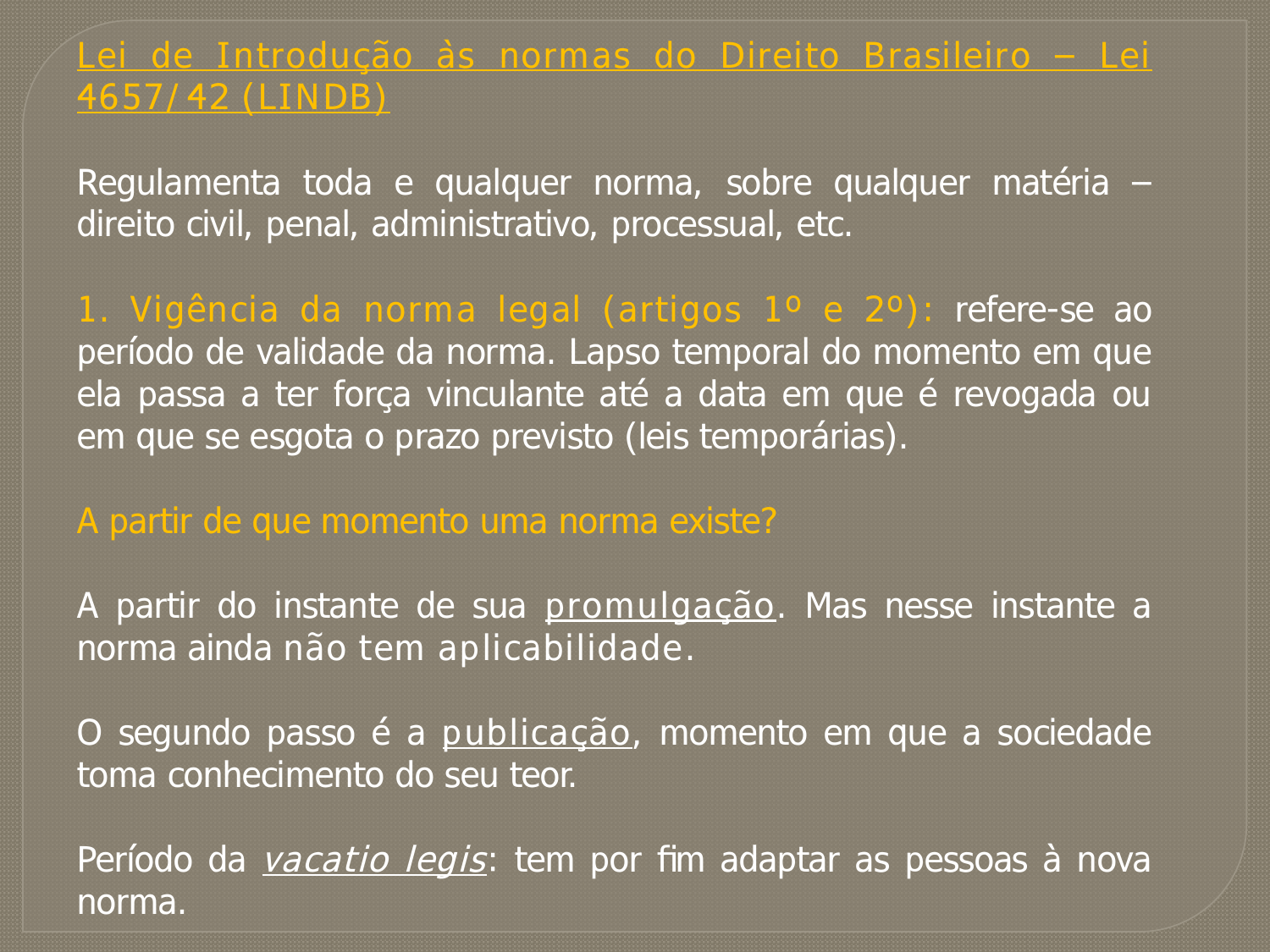

Lei de Introdução às normas do Direito Brasileiro – Lei 4657/42 (LINDB)

Regulamenta toda e qualquer norma, sobre qualquer matéria – direito civil, penal, administrativo, processual, etc.

1. Vigência da norma legal (artigos 1º e 2º): refere-se ao período de validade da norma. Lapso temporal do momento em que ela passa a ter força vinculante até a data em que é revogada ou em que se esgota o prazo previsto (leis temporárias).

A partir de que momento uma norma existe?

A partir do instante de sua promulgação. Mas nesse instante a norma ainda não tem aplicabilidade.

O segundo passo é a publicação, momento em que a sociedade toma conhecimento do seu teor.

Período da vacatio legis: tem por fim adaptar as pessoas à nova norma.